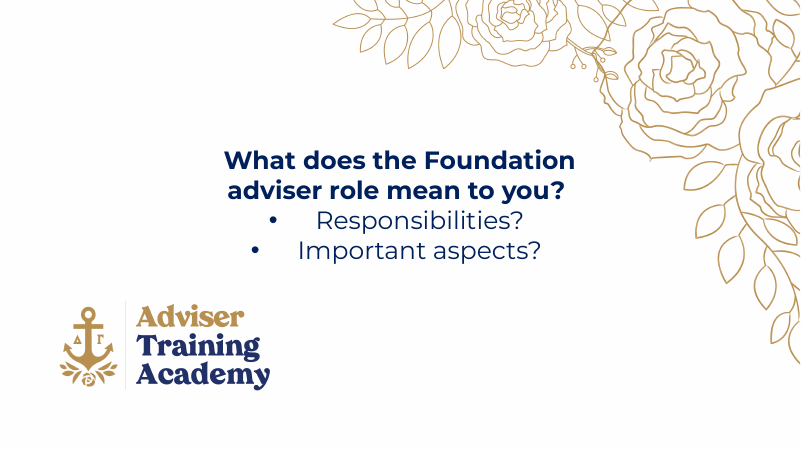

What does the Foundation adviser role mean to you?
Responsibilities?
Important aspects?